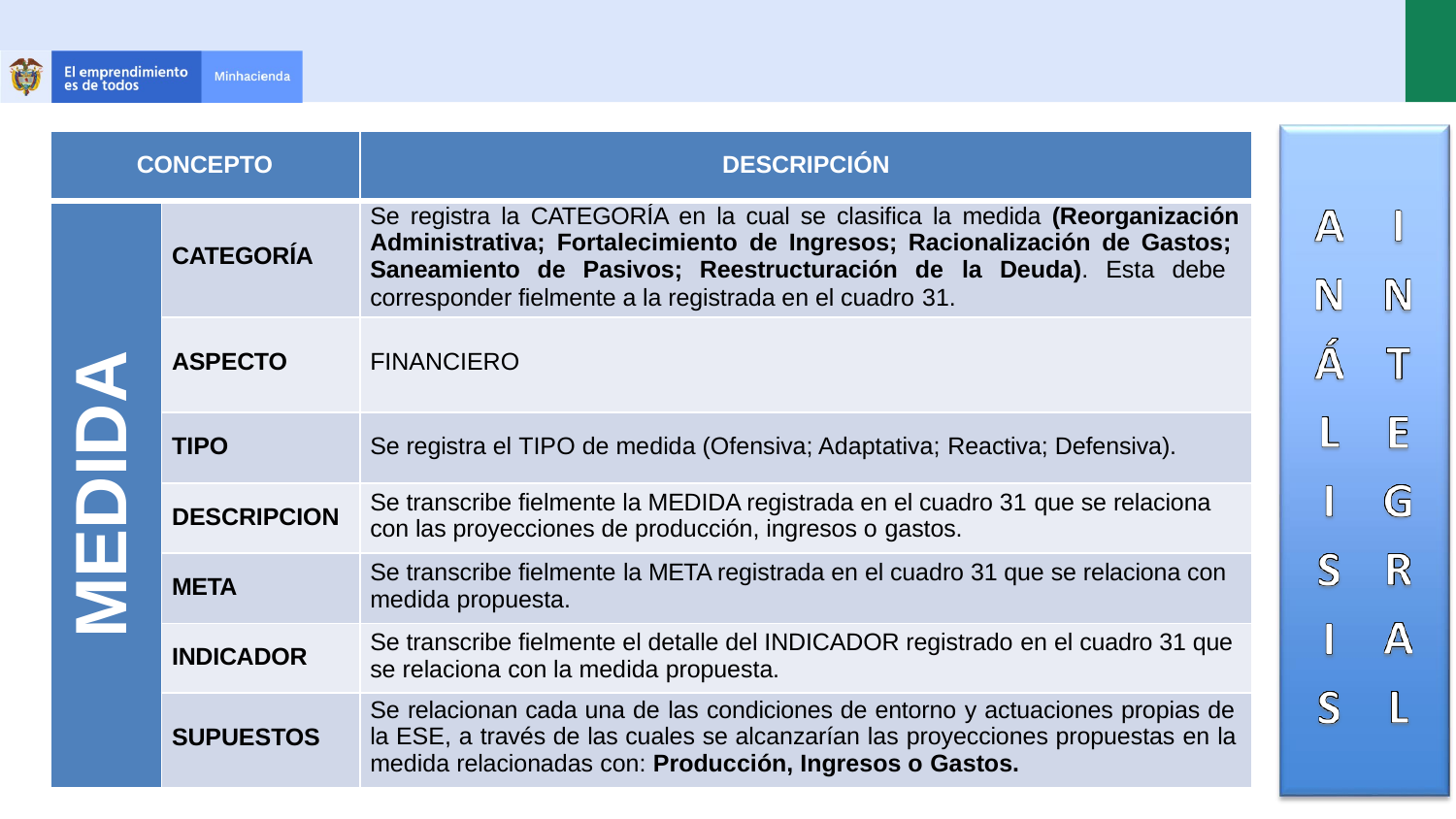

| CONCEPTO |  | DESCRIPCIÓN |
| --- | --- | --- |
| MEDIDA | CATEGORÍA | Se registra la CATEGORÍA en la cual se clasifica la medida (Reorganización Administrativa; Fortalecimiento de Ingresos; Racionalización de Gastos; Saneamiento de Pasivos; Reestructuración de la Deuda). Esta debe corresponder fielmente a la registrada en el cuadro 31. |
|  | ASPECTO | FINANCIERO |
|  | TIPO | Se registra el TIPO de medida (Ofensiva; Adaptativa; Reactiva; Defensiva). |
|  | DESCRIPCION | Se transcribe fielmente la MEDIDA registrada en el cuadro 31 que se relaciona con las proyecciones de producción, ingresos o gastos. |
|  | META | Se transcribe fielmente la META registrada en el cuadro 31 que se relaciona con medida propuesta. |
|  | INDICADOR | Se transcribe fielmente el detalle del INDICADOR registrado en el cuadro 31 que se relaciona con la medida propuesta. |
|  | SUPUESTOS | Se relacionan cada una de las condiciones de entorno y actuaciones propias de la ESE, a través de las cuales se alcanzarían las proyecciones propuestas en la medida relacionadas con: Producción, Ingresos o Gastos. |
CONCEPTO
DESCRIPCIÓN
Se registra la CATEGORÍA en la cual se clasifica la medida (Reorganización
Administrativa; Fortalecimiento de Ingresos; Racionalización de Gastos;  Saneamiento de Pasivos; Reestructuración de la Deuda). Esta debe  corresponder fielmente a la registrada en el cuadro 31.

CATEGORÍA

MEDIDA
ASPECTO
FINANCIERO

TIPO
Se registra el TIPO de medida (Ofensiva; Adaptativa; Reactiva; Defensiva).

Se transcribe fielmente la MEDIDA registrada en el cuadro 31 que se relaciona
con las proyecciones de producción, ingresos o gastos.
DESCRIPCION

Se transcribe fielmente la META registrada en el cuadro 31 que se relaciona con
medida propuesta.
META

Se transcribe fielmente el detalle del INDICADOR registrado en el cuadro 31 que
se relaciona con la medida propuesta.
INDICADOR

Se relacionan cada una de las condiciones de entorno y actuaciones propias de
la ESE, a través de las cuales se alcanzarían las proyecciones propuestas en la
medida relacionadas con: Producción, Ingresos o Gastos.
SUPUESTOS